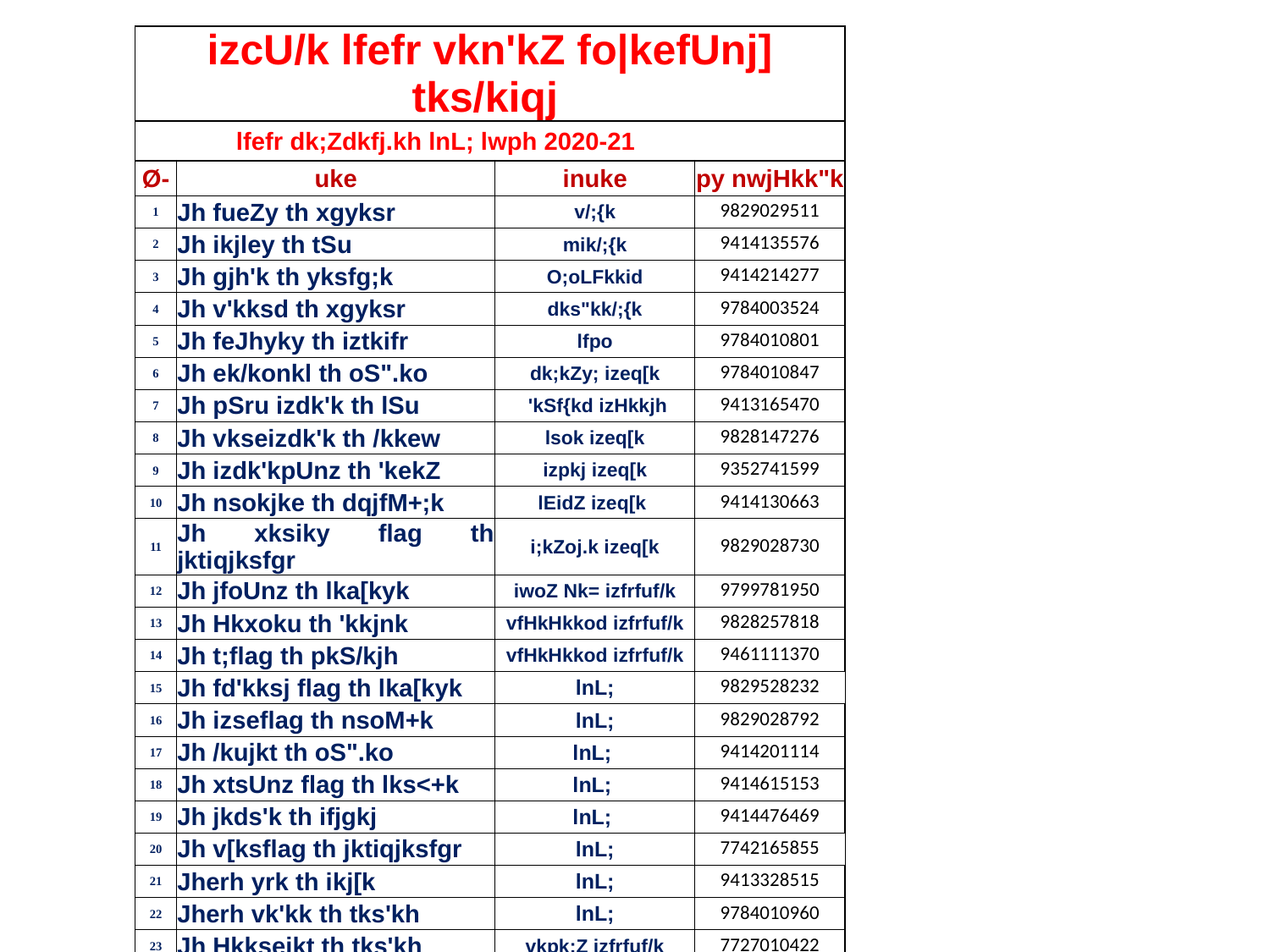

| izcU/k lfefr vkn'kZ fo|kefUnj] tks/kiqj |  |  |  |
| --- | --- | --- | --- |
|  | lfefr dk;Zdkfj.kh lnL; lwph 2020-21 |  |  |
| Ø- | uke | inuke | py nwjHkk"k |
| 1 | Jh fueZy th xgyksr | v/;{k | 9829029511 |
| 2 | Jh ikjley th tSu | mik/;{k | 9414135576 |
| 3 | Jh gjh'k th yksfg;k | O;oLFkkid | 9414214277 |
| 4 | Jh v'kksd th xgyksr | dks"kk/;{k | 9784003524 |
| 5 | Jh feJhyky th iztkifr | lfpo | 9784010801 |
| 6 | Jh ek/konkl th oS".ko | dk;kZy; izeq[k | 9784010847 |
| 7 | Jh pSru izdk'k th lSu | 'kSf{kd izHkkjh | 9413165470 |
| 8 | Jh vkseizdk'k th /kkew | lsok izeq[k | 9828147276 |
| 9 | Jh izdk'kpUnz th 'kekZ | izpkj izeq[k | 9352741599 |
| 10 | Jh nsokjke th dqjfM+;k | lEidZ izeq[k | 9414130663 |
| 11 | Jh xksiky flag th jktiqjksfgr | i;kZoj.k izeq[k | 9829028730 |
| 12 | Jh jfoUnz th lka[kyk | iwoZ Nk= izfrfuf/k | 9799781950 |
| 13 | Jh Hkxoku th 'kkjnk | vfHkHkkod izfrfuf/k | 9828257818 |
| 14 | Jh t;flag th pkS/kjh | vfHkHkkod izfrfuf/k | 9461111370 |
| 15 | Jh fd'kksj flag th lka[kyk | lnL; | 9829528232 |
| 16 | Jh izseflag th nsoM+k | lnL; | 9829028792 |
| 17 | Jh /kujkt th oS".ko | lnL; | 9414201114 |
| 18 | Jh xtsUnz flag th lks<+k | lnL; | 9414615153 |
| 19 | Jh jkds'k th ifjgkj | lnL; | 9414476469 |
| 20 | Jh v[ksflag th jktiqjksfgr | lnL; | 7742165855 |
| 21 | Jherh yrk th ikj[k | lnL; | 9413328515 |
| 22 | Jherh vk'kk th tks'kh | lnL; | 9784010960 |
| 23 | Jh Hkksejkt th tks'kh | vkpk;Z izfrfuf/k | 7727010422 |
| 24 | Jherh clUrh th HkV~M | vkpk;Z izfrfuf/k | 7726006883 |